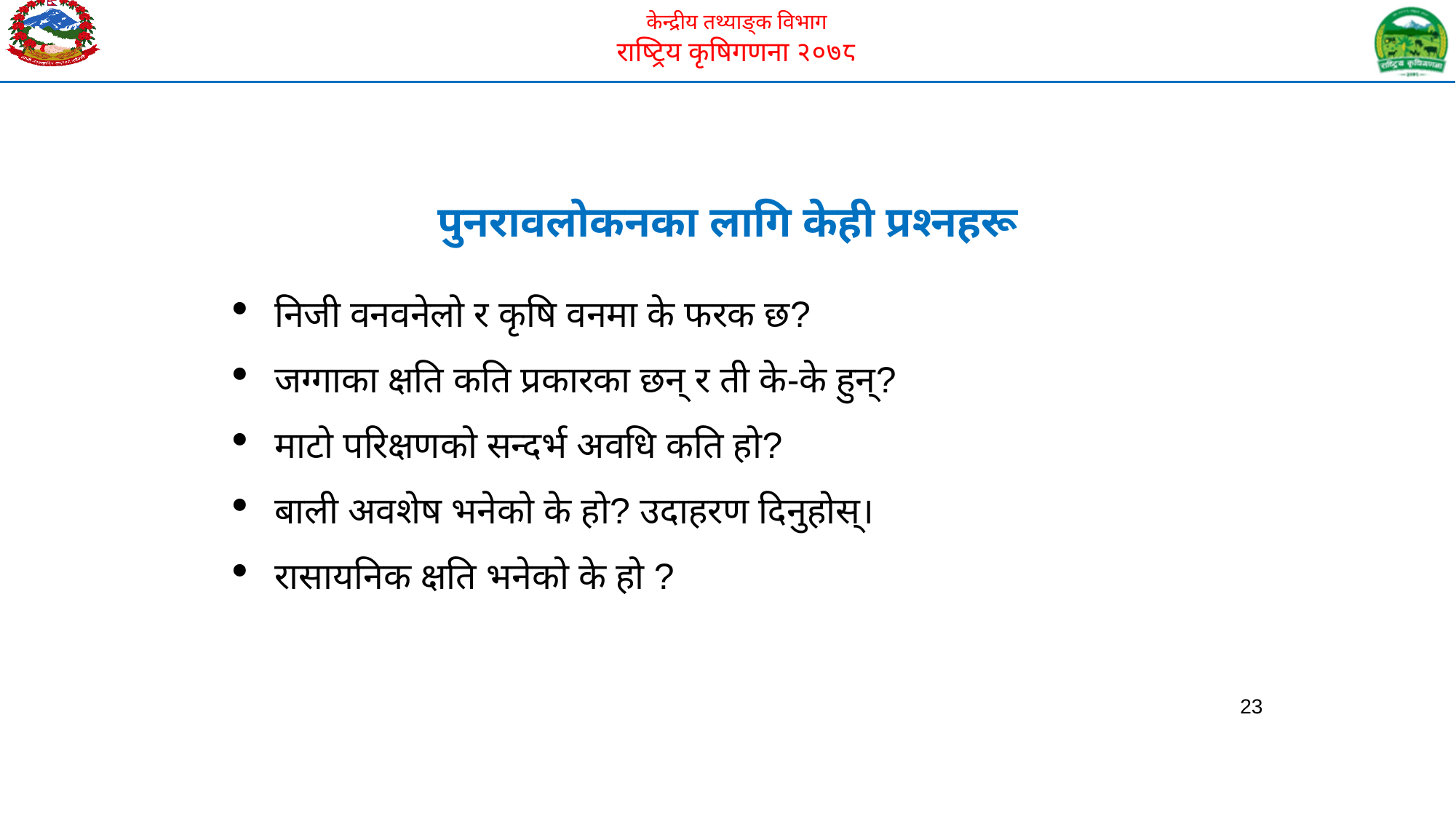

पुनरावलोकनका लागि केही प्रश्नहरू
निजी वनवनेलो र कृषि वनमा के फरक छ?
जग्गाका क्षति कति प्रकारका छन् र ती के-के हुन्?
माटो परिक्षणको सन्दर्भ अवधि कति हो?
बाली अवशेष भनेको के हो? उदाहरण दिनुहोस्।
रासायनिक क्षति भनेको के हो ?
23